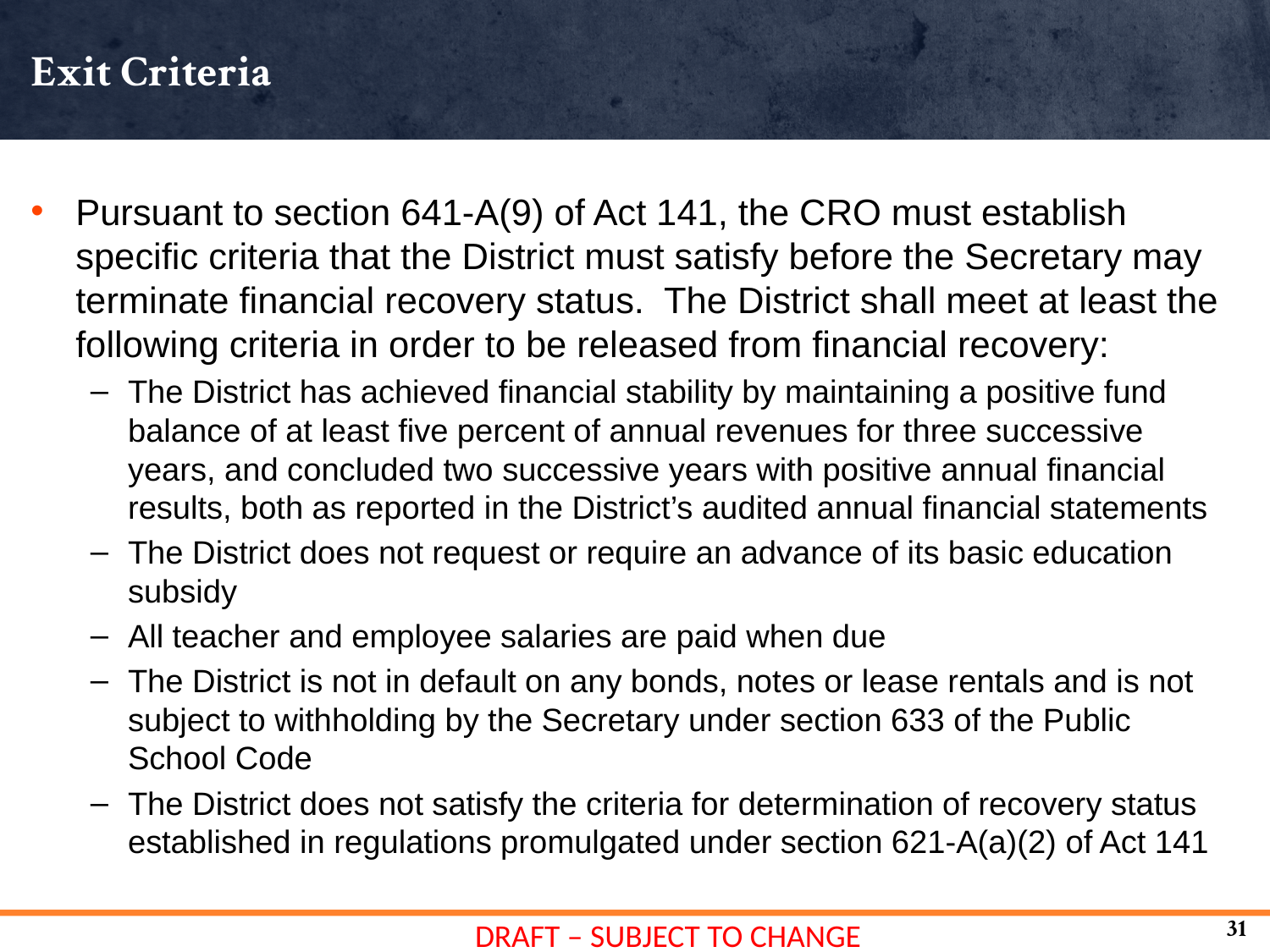

# Exit Criteria

Pursuant to section 641-A(9) of Act 141, the CRO must establish specific criteria that the District must satisfy before the Secretary may terminate financial recovery status.  The District shall meet at least the following criteria in order to be released from financial recovery:
The District has achieved financial stability by maintaining a positive fund balance of at least five percent of annual revenues for three successive years, and concluded two successive years with positive annual financial results, both as reported in the District’s audited annual financial statements
The District does not request or require an advance of its basic education subsidy
All teacher and employee salaries are paid when due
The District is not in default on any bonds, notes or lease rentals and is not subject to withholding by the Secretary under section 633 of the Public School Code
The District does not satisfy the criteria for determination of recovery status established in regulations promulgated under section 621-A(a)(2) of Act 141

31